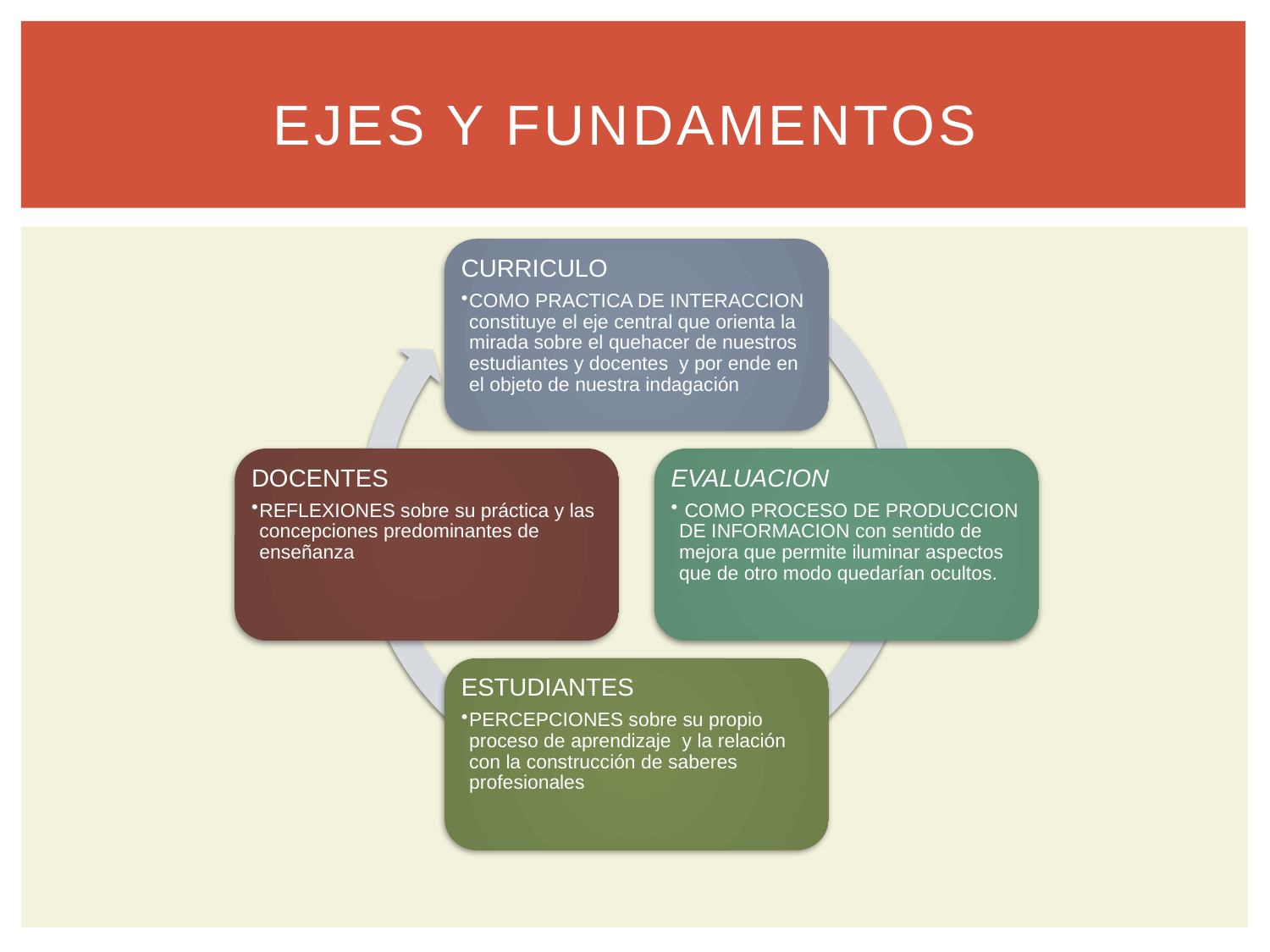

# Ejes y fundamentos
CURRICULO
COMO PRACTICA DE INTERACCION constituye el eje central que orienta la mirada sobre el quehacer de nuestros estudiantes y docentes  y por ende en el objeto de nuestra indagación
EVALUACION
 COMO PROCESO DE PRODUCCION DE INFORMACION con sentido de mejora que permite iluminar aspectos que de otro modo quedarían ocultos.
ESTUDIANTES
PERCEPCIONES sobre su propio proceso de aprendizaje  y la relación con la construcción de saberes profesionales
DOCENTES
REFLEXIONES sobre su práctica y las concepciones predominantes de enseñanza